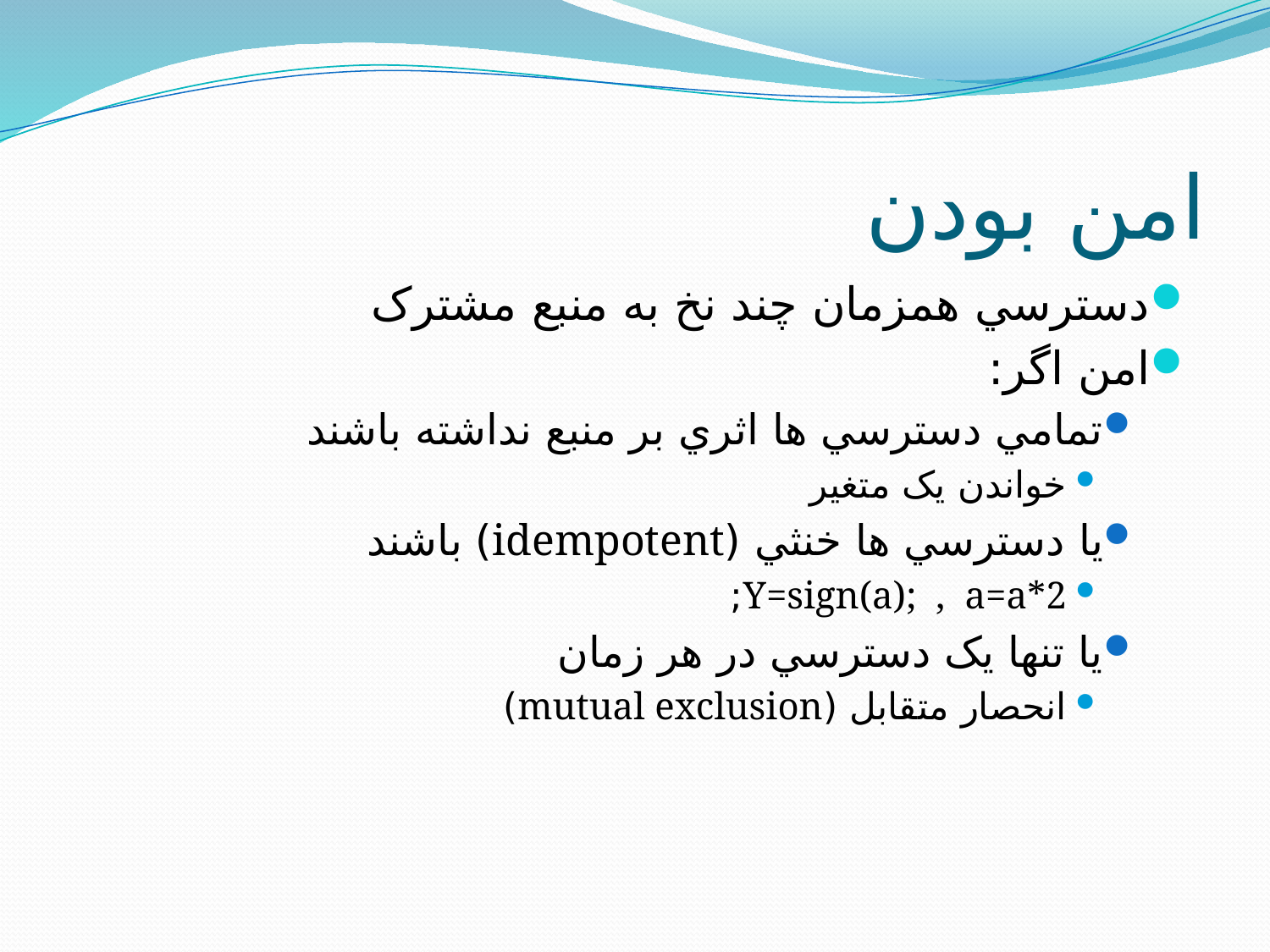

# امن بودن
دسترسي همزمان چند نخ به منبع مشترک
امن اگر:
تمامي دسترسي ها اثري بر منبع نداشته باشند
خواندن يک متغير
يا دسترسي ها خنثي (idempotent) باشند
Y=sign(a);  ,  a=a*2;
يا تنها يک دسترسي در هر زمان
انحصار متقابل (mutual exclusion)